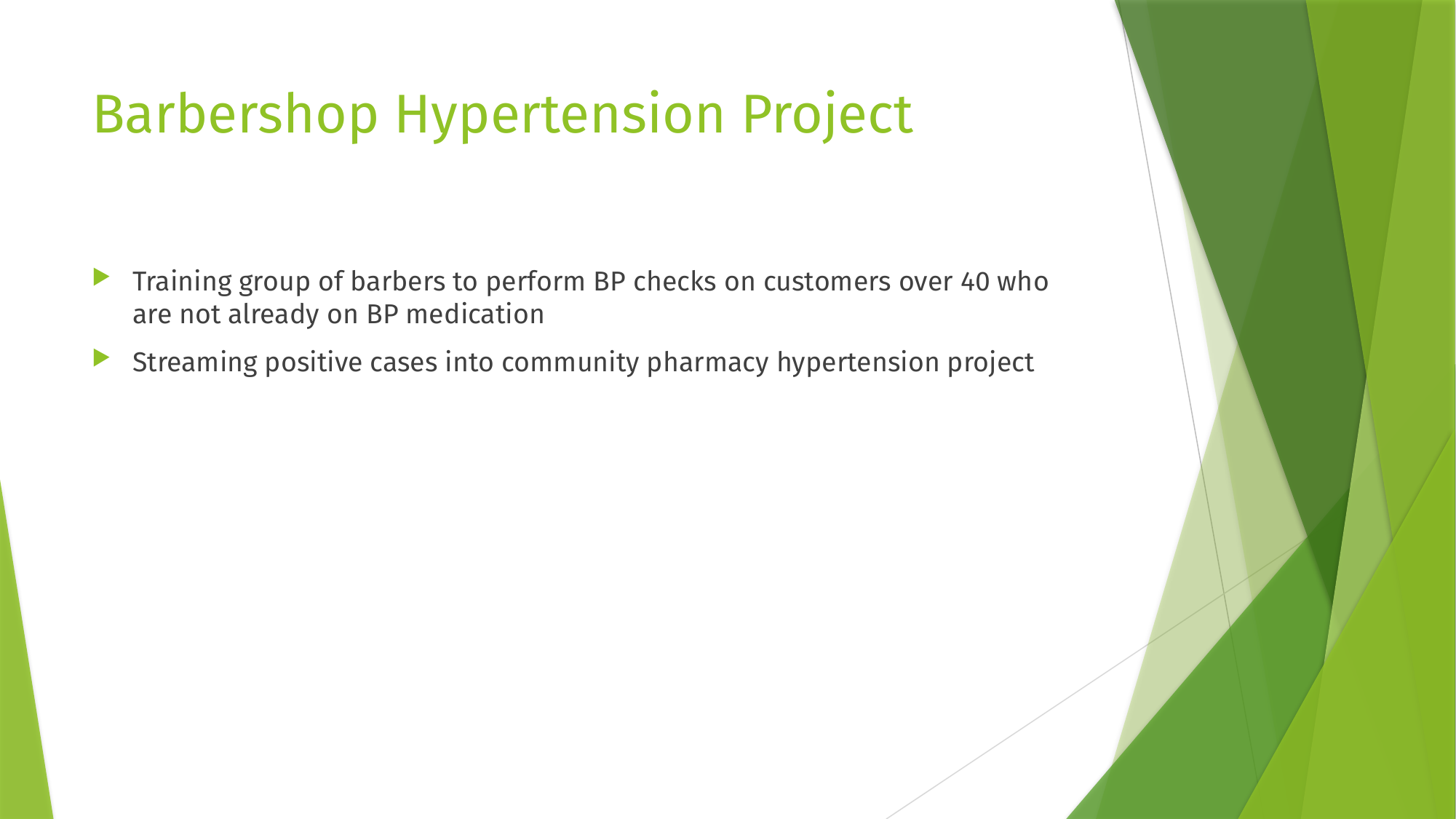

# Barbershop Hypertension Project
Training group of barbers to perform BP checks on customers over 40 who are not already on BP medication
Streaming positive cases into community pharmacy hypertension project